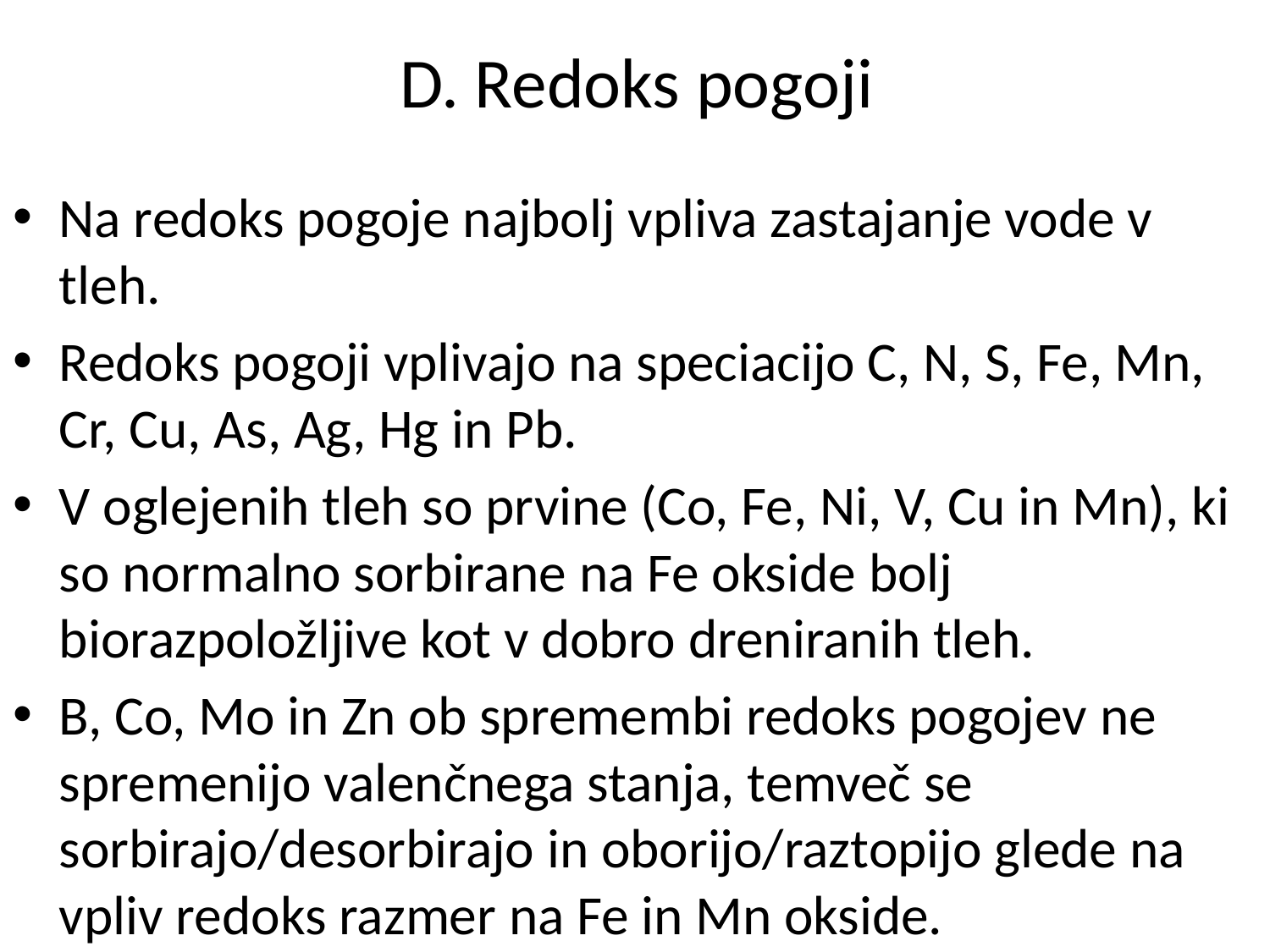

# D. Redoks pogoji
Na redoks pogoje najbolj vpliva zastajanje vode v tleh.
Redoks pogoji vplivajo na speciacijo C, N, S, Fe, Mn, Cr, Cu, As, Ag, Hg in Pb.
V oglejenih tleh so prvine (Co, Fe, Ni, V, Cu in Mn), ki so normalno sorbirane na Fe okside bolj biorazpoložljive kot v dobro dreniranih tleh.
B, Co, Mo in Zn ob spremembi redoks pogojev ne spremenijo valenčnega stanja, temveč se sorbirajo/desorbirajo in oborijo/raztopijo glede na vpliv redoks razmer na Fe in Mn okside.